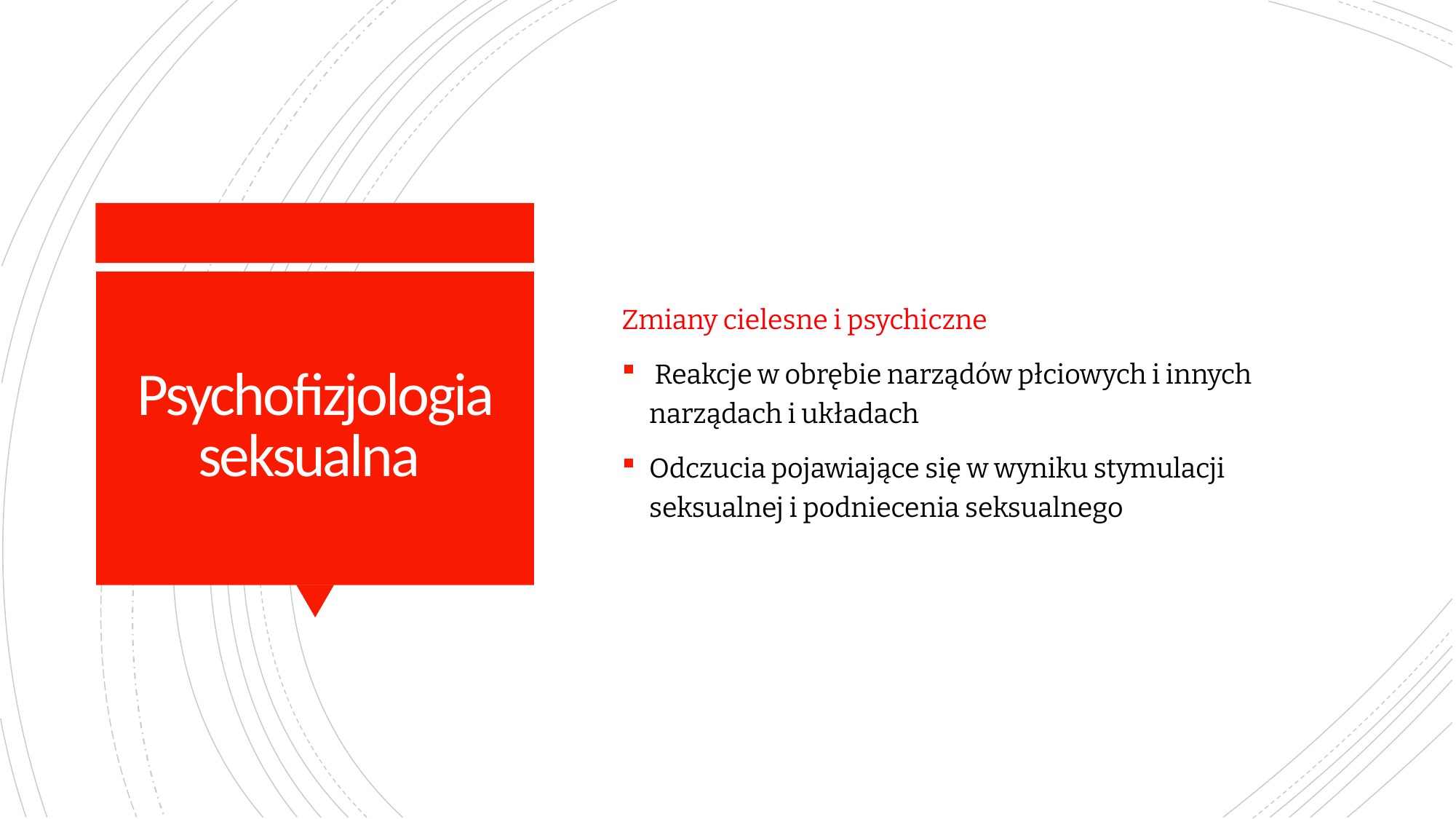

Zmiany cielesne i psychiczne
 Reakcje w obrębie narządów płciowych i innych narządach i układach
Odczucia pojawiające się w wyniku stymulacji seksualnej i podniecenia seksualnego
# Psychofizjologia seksualna